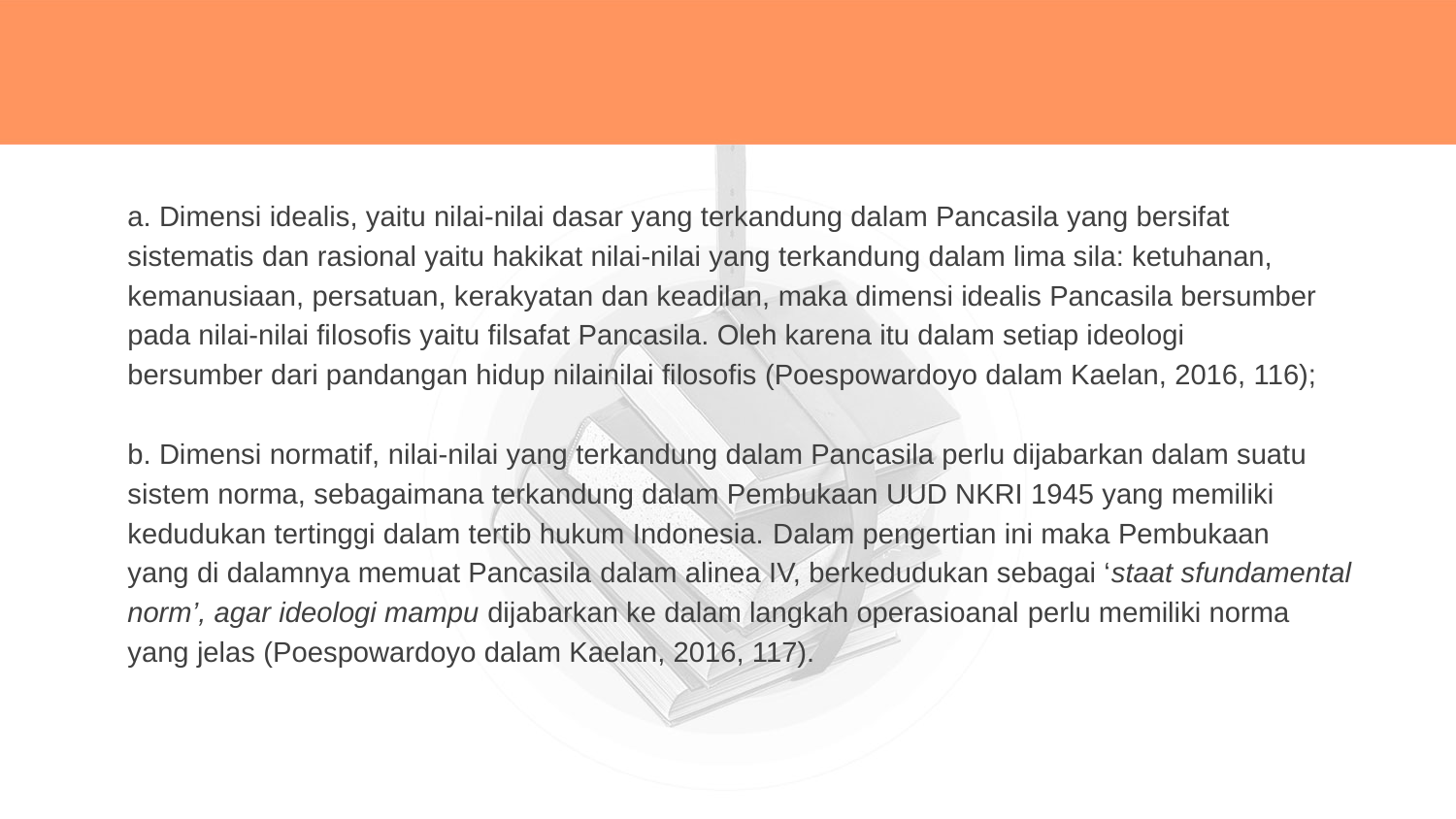

a. Dimensi idealis, yaitu nilai-nilai dasar yang terkandung dalam Pancasila yang bersifat
sistematis dan rasional yaitu hakikat nilai-nilai yang terkandung dalam lima sila: ketuhanan,
kemanusiaan, persatuan, kerakyatan dan keadilan, maka dimensi idealis Pancasila bersumber
pada nilai-nilai filosofis yaitu filsafat Pancasila. Oleh karena itu dalam setiap ideologi
bersumber dari pandangan hidup nilainilai filosofis (Poespowardoyo dalam Kaelan, 2016, 116);

b. Dimensi normatif, nilai-nilai yang terkandung dalam Pancasila perlu dijabarkan dalam suatu
sistem norma, sebagaimana terkandung dalam Pembukaan UUD NKRI 1945 yang memiliki
kedudukan tertinggi dalam tertib hukum Indonesia. Dalam pengertian ini maka Pembukaan
yang di dalamnya memuat Pancasila dalam alinea IV, berkedudukan sebagai ‘staat sfundamental
norm’, agar ideologi mampu dijabarkan ke dalam langkah operasioanal perlu memiliki norma
yang jelas (Poespowardoyo dalam Kaelan, 2016, 117).